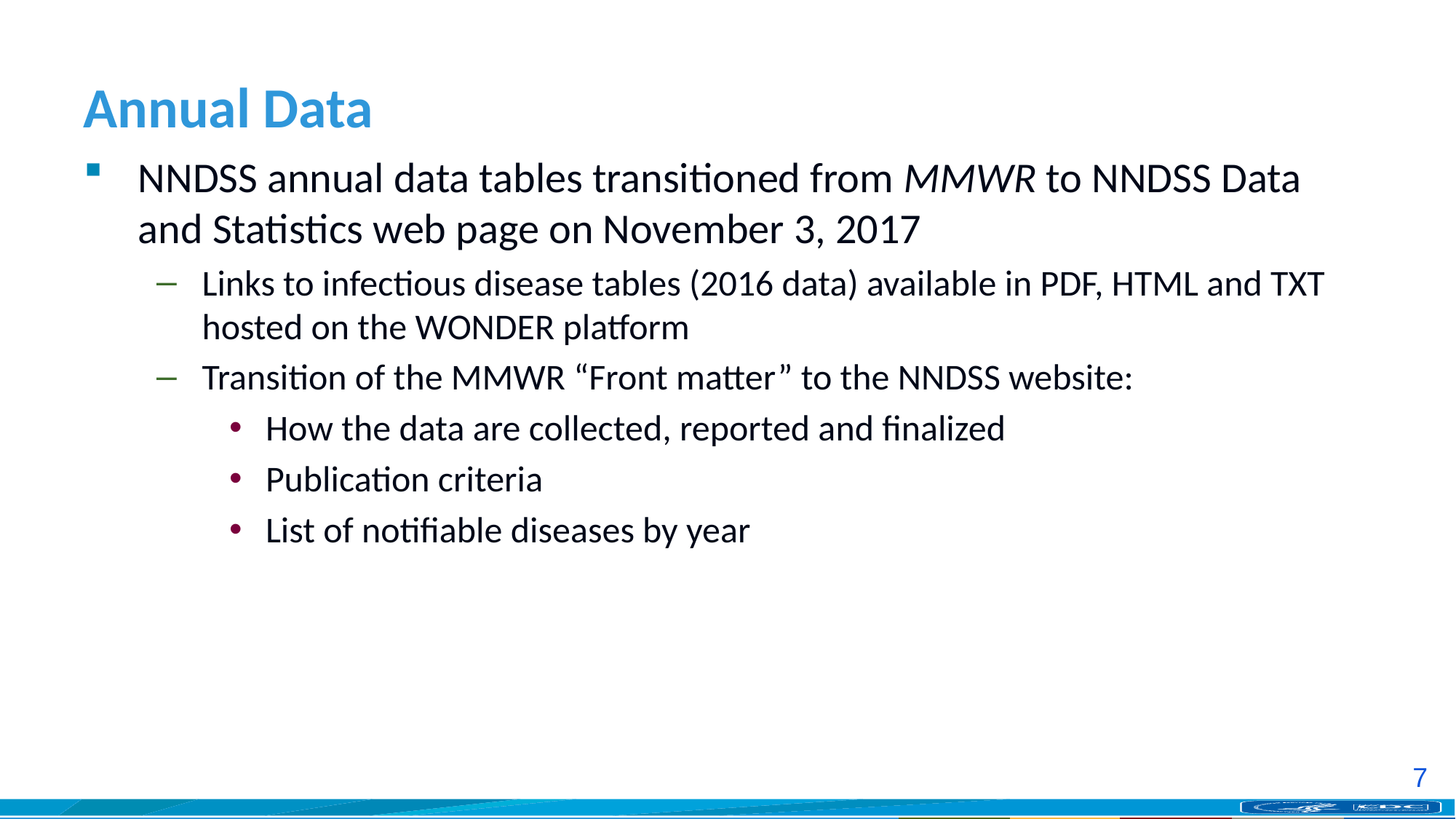

# Annual Data
NNDSS annual data tables transitioned from MMWR to NNDSS Data and Statistics web page on November 3, 2017
Links to infectious disease tables (2016 data) available in PDF, HTML and TXT hosted on the WONDER platform
Transition of the MMWR “Front matter” to the NNDSS website:
How the data are collected, reported and finalized
Publication criteria
List of notifiable diseases by year